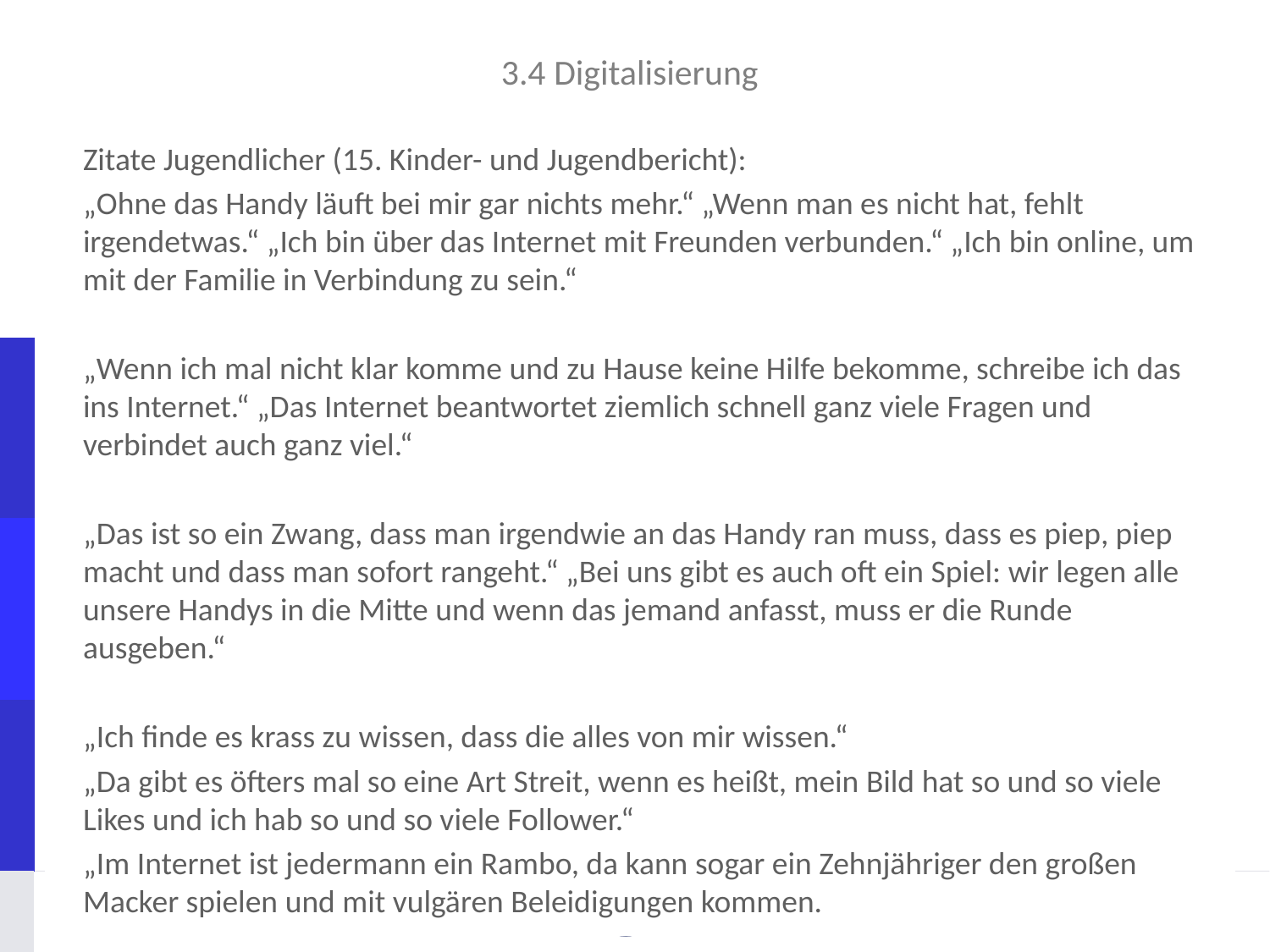

3.4 Digitalisierung
Zitate Jugendlicher (15. Kinder- und Jugendbericht):
„Ohne das Handy läuft bei mir gar nichts mehr.“ „Wenn man es nicht hat, fehlt irgendetwas.“ „Ich bin über das Internet mit Freunden verbunden.“ „Ich bin online, um mit der Familie in Verbindung zu sein.“

„Wenn ich mal nicht klar komme und zu Hause keine Hilfe bekomme, schreibe ich das ins Internet.“ „Das Internet beantwortet ziemlich schnell ganz viele Fragen und verbindet auch ganz viel.“

„Das ist so ein Zwang, dass man irgendwie an das Handy ran muss, dass es piep, piep macht und dass man sofort rangeht.“ „Bei uns gibt es auch oft ein Spiel: wir legen alle unsere Handys in die Mitte und wenn das jemand anfasst, muss er die Runde ausgeben.“

„Ich finde es krass zu wissen, dass die alles von mir wissen.“
„Da gibt es öfters mal so eine Art Streit, wenn es heißt, mein Bild hat so und so viele Likes und ich hab so und so viele Follower.“
„Im Internet ist jedermann ein Rambo, da kann sogar ein Zehnjähriger den großen Macker spielen und mit vulgären Beleidigungen kommen.